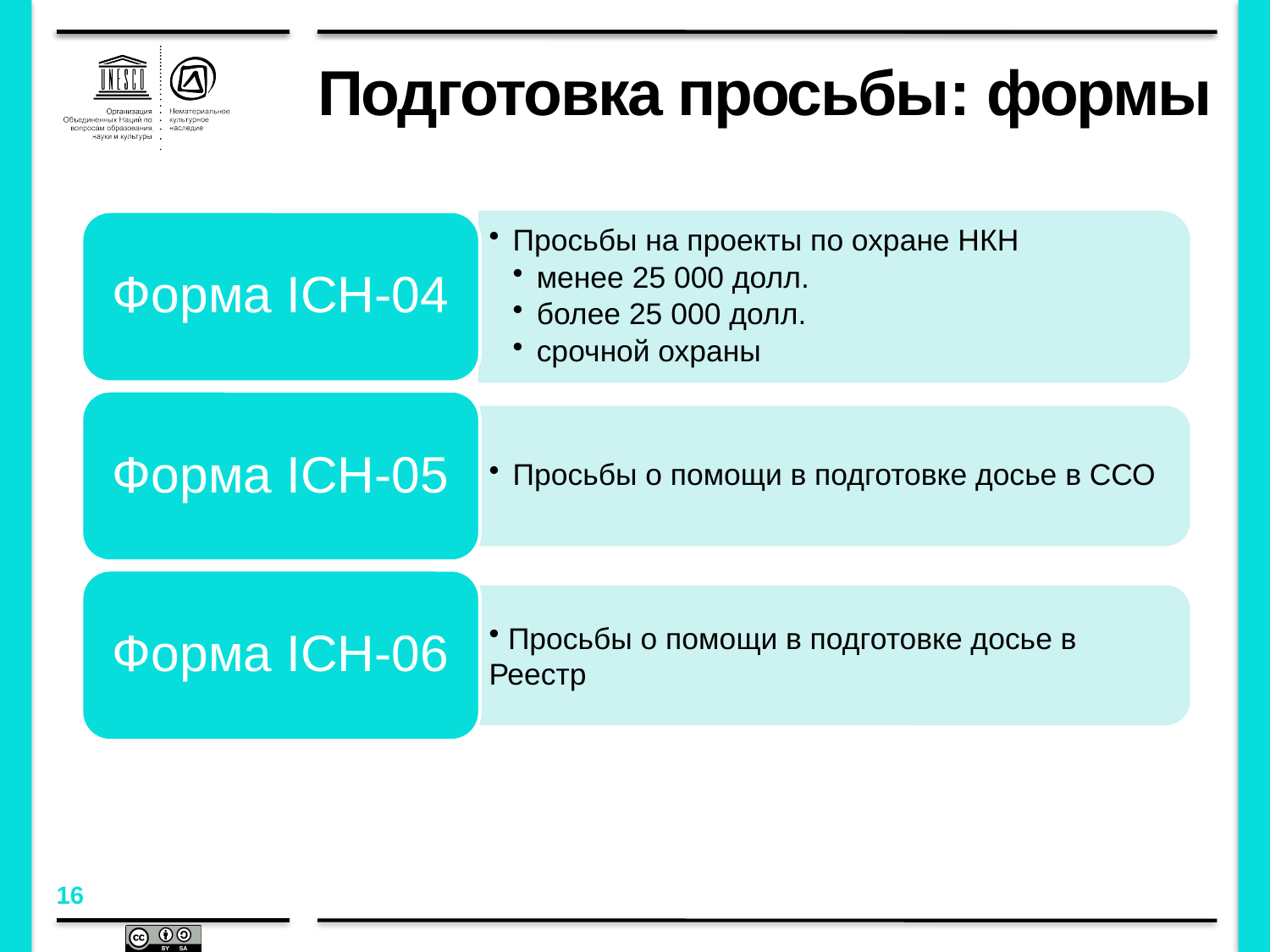

# Подготовка просьбы: формы

Форма ICH-04

Просьбы на проекты по охране НКН
менее 25 000 долл.
более 25 000 долл.
срочной охраны

Форма ICH-05

Просьбы о помощи в подготовке досье в ССО

Форма ICH-06

 Просьбы о помощи в подготовке досье в Реестр